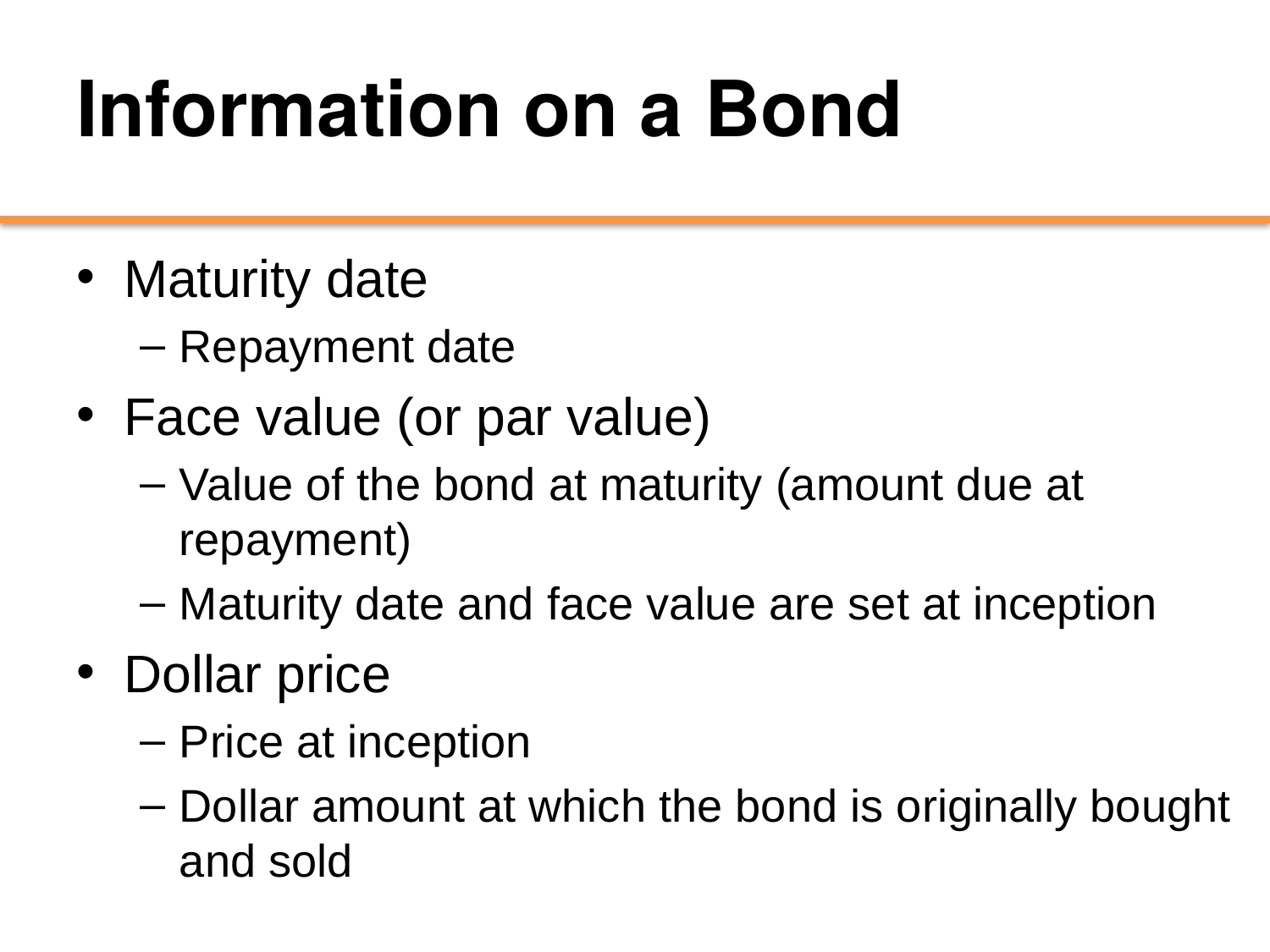

# Information on a Bond
Maturity date
Repayment date
Face value (or par value)
Value of the bond at maturity (amount due at repayment)
Maturity date and face value are set at inception
Dollar price
Price at inception
Dollar amount at which the bond is originally bought and sold